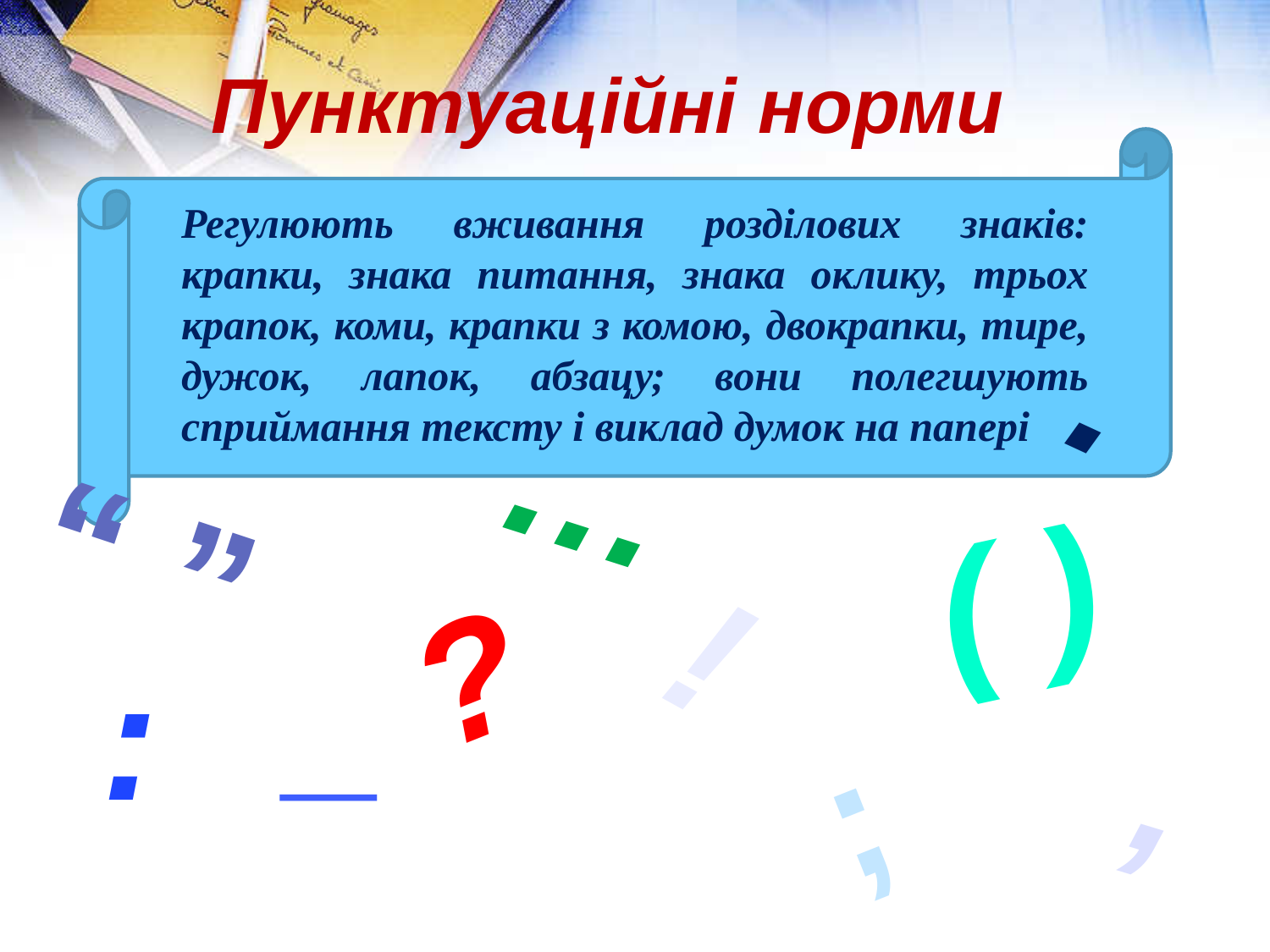

Пунктуаційні норми

Регулюють вживання розділових знаків: крапки, знака питання, знака оклику, трьох крапок, коми, крапки з комою, двокрапки, тире, дужок, лапок, абзацу; вони полегшують сприймання тексту і виклад думок на папері
.
…
“ ”
( )
!
?
_
:
,
;